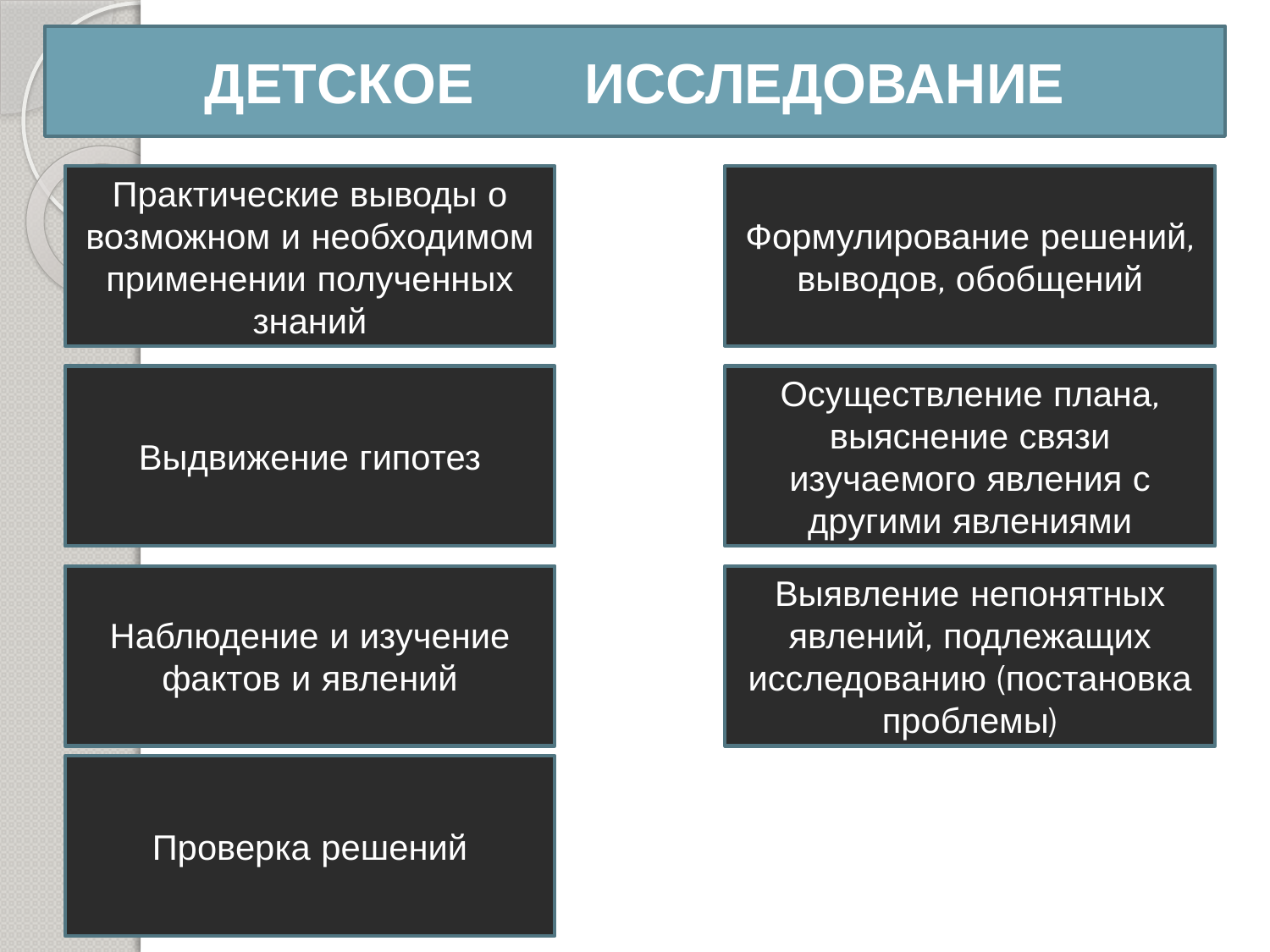

ДЕТСКОЕ      ИССЛЕДОВАНИЕ
Практические выводы о возможном и необходимом приме­нении полученных знаний
Формулирование решений, выводов, обобщений
Выдвижение гипотез
Осуществление плана, выяснение связи изучаемого явления с другими явлениями
Наблюдение и изучение фактов и явлений
Выявление непонятных явлений, подлежащих исследованию (постановка проблемы)
Проверка решений